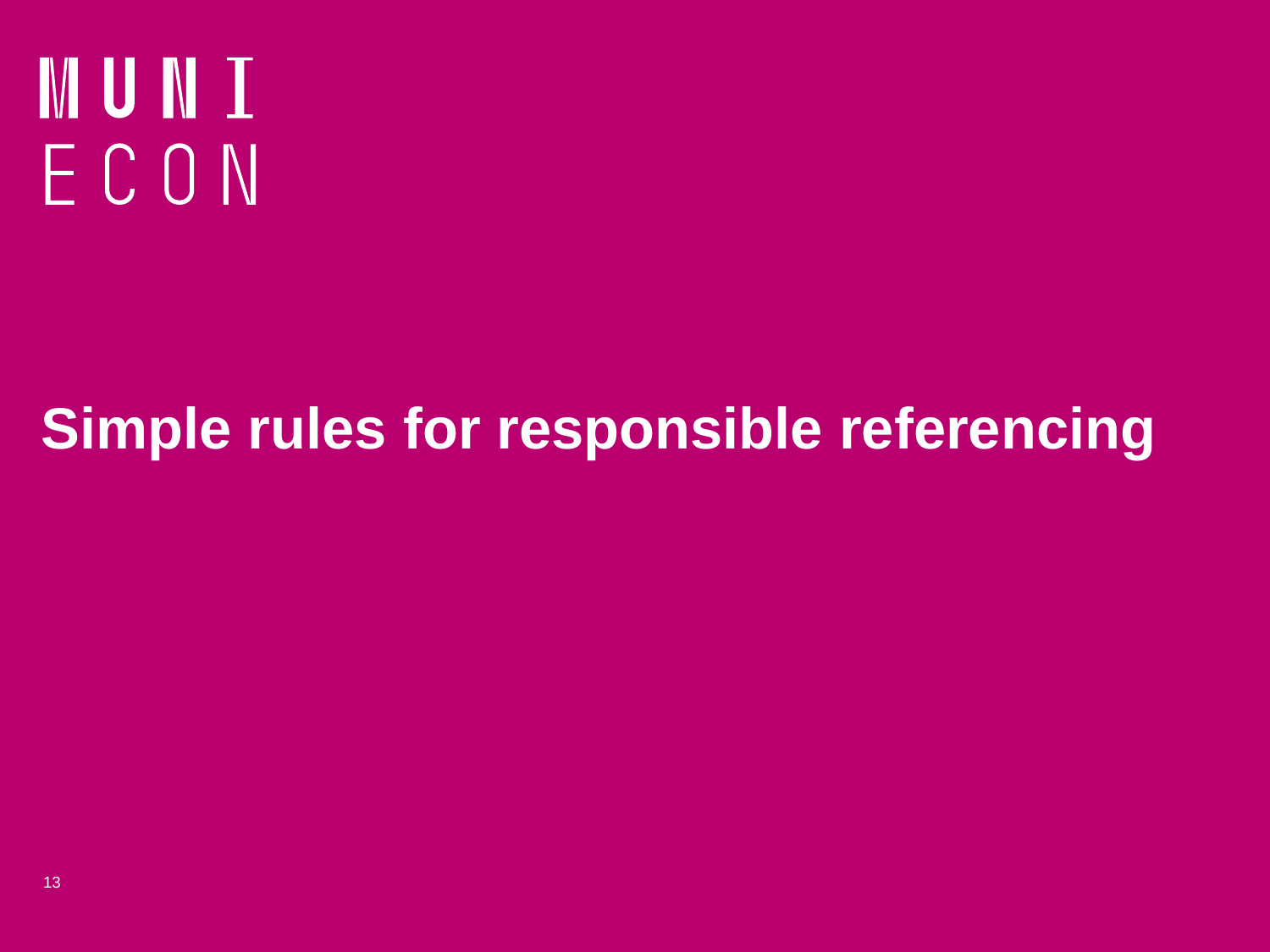

# Simple rules for responsible referencing

13